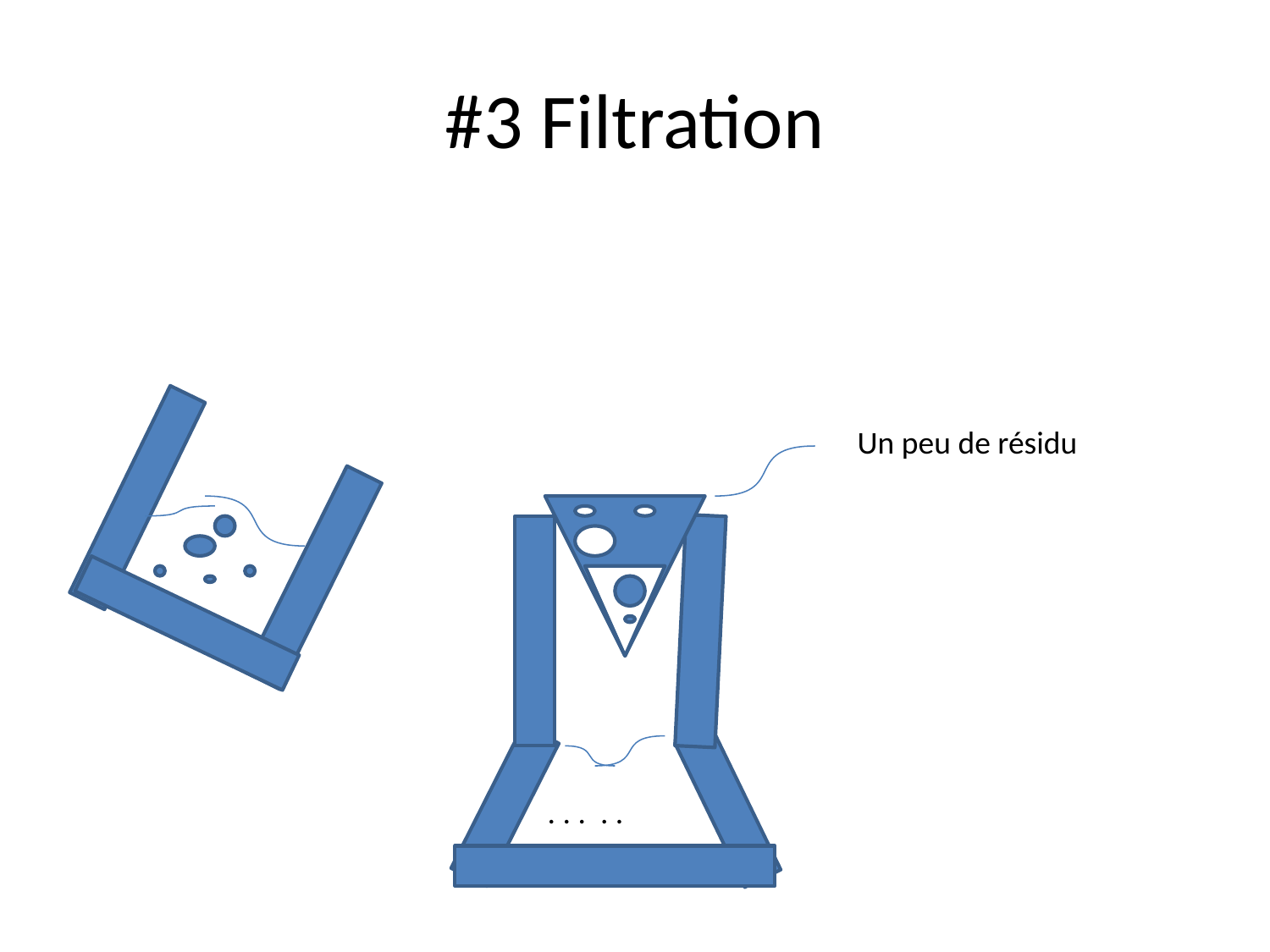

# #3 Filtration

Un peu de résidu

. . .  . .